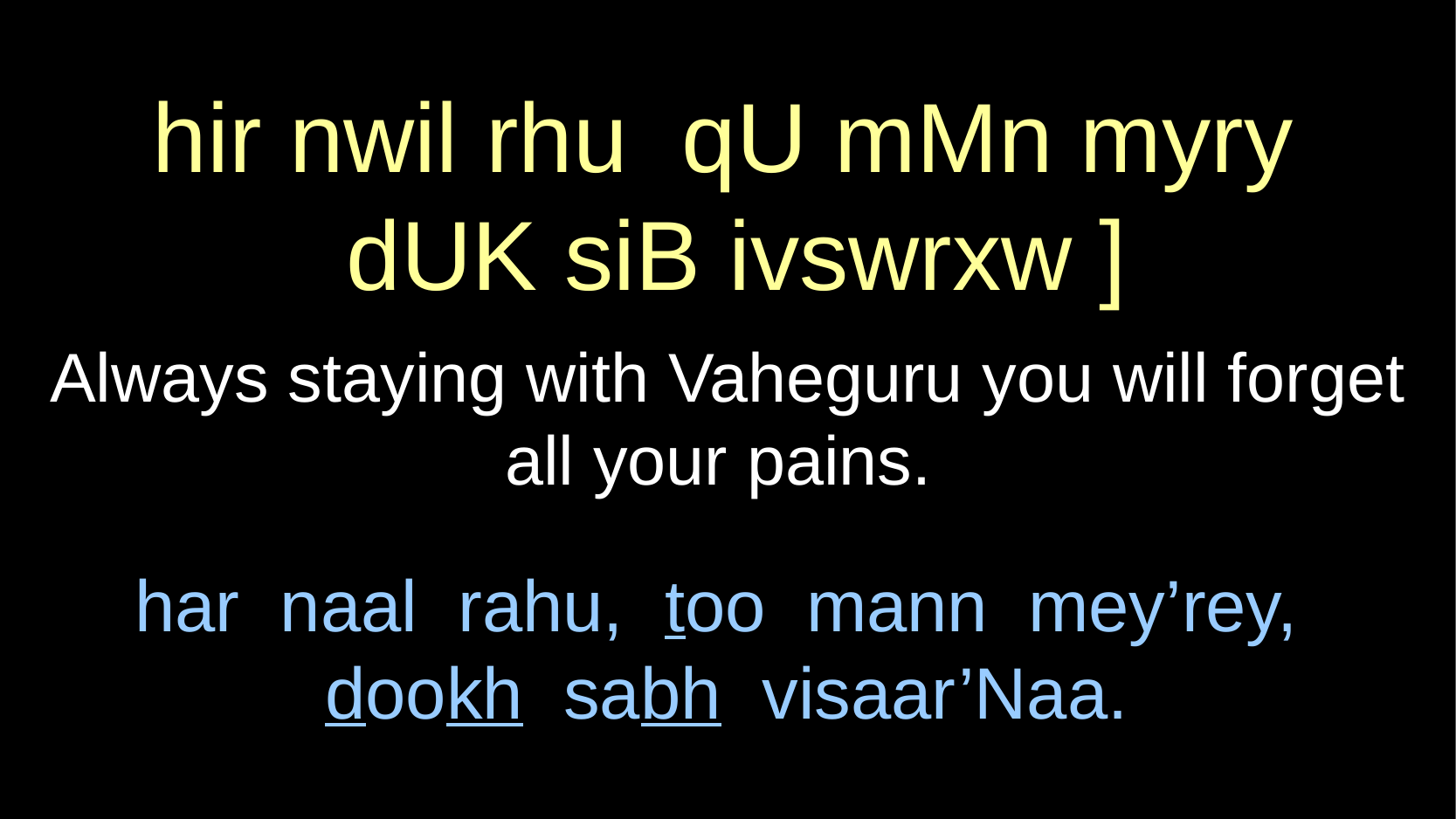

hir nwil rhu  qU mMn myry
dUK siB ivswrxw ]
Always staying with Vaheguru you will forget all your pains.
har  naal  rahu,  too  mann  mey’rey,
dookh  sabh  visaar’Naa.